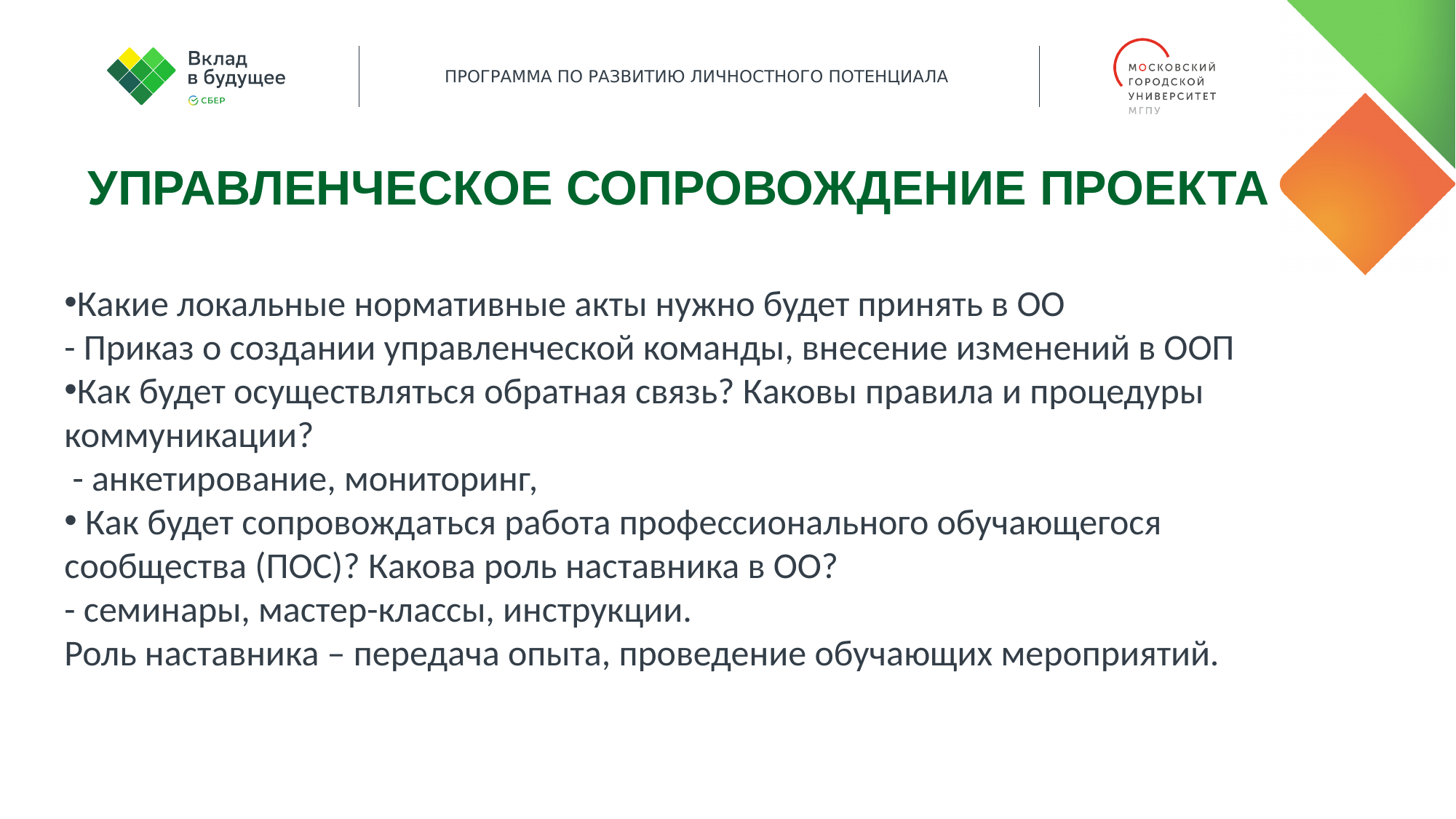

УПРАВЛЕНЧЕСКОЕ СОПРОВОЖДЕНИЕ ПРОЕКТА
Какие локальные нормативные акты нужно будет принять в ОО
- Приказ о создании управленческой команды, внесение изменений в ООП
Как будет осуществляться обратная связь? Каковы правила и процедуры
коммуникации?
 - анкетирование, мониторинг,
 Как будет сопровождаться работа профессионального обучающегося
сообщества (ПОС)? Какова роль наставника в ОО?
- семинары, мастер-классы, инструкции.
Роль наставника – передача опыта, проведение обучающих мероприятий.